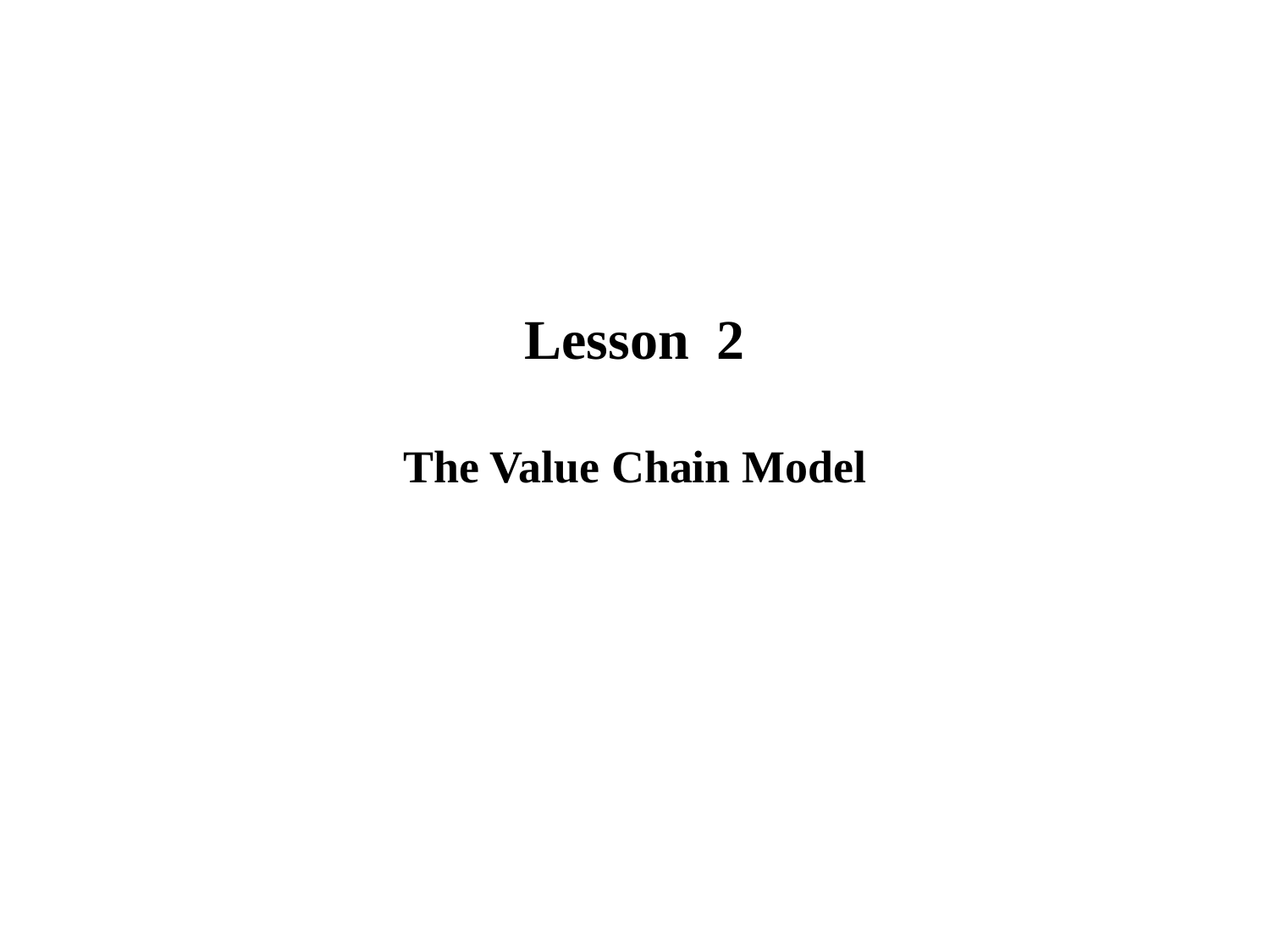

# Lesson  2 The Value Chain Model